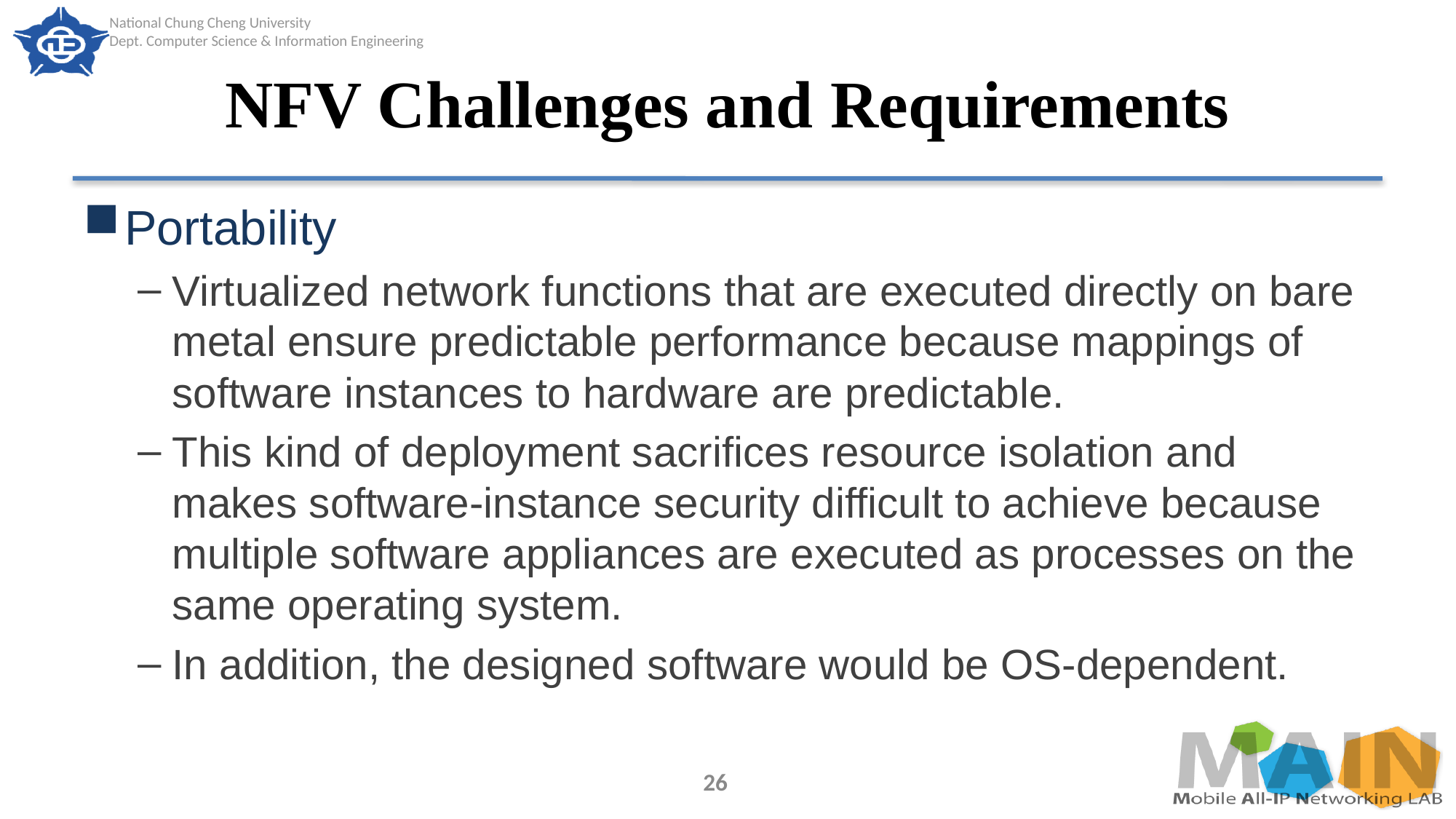

# NFV Challenges and Requirements
Portability
Virtualized network functions that are executed directly on bare metal ensure predictable performance because mappings of software instances to hardware are predictable.
This kind of deployment sacrifices resource isolation and makes software-instance security difficult to achieve because multiple software appliances are executed as processes on the same operating system.
In addition, the designed software would be OS-dependent.
26